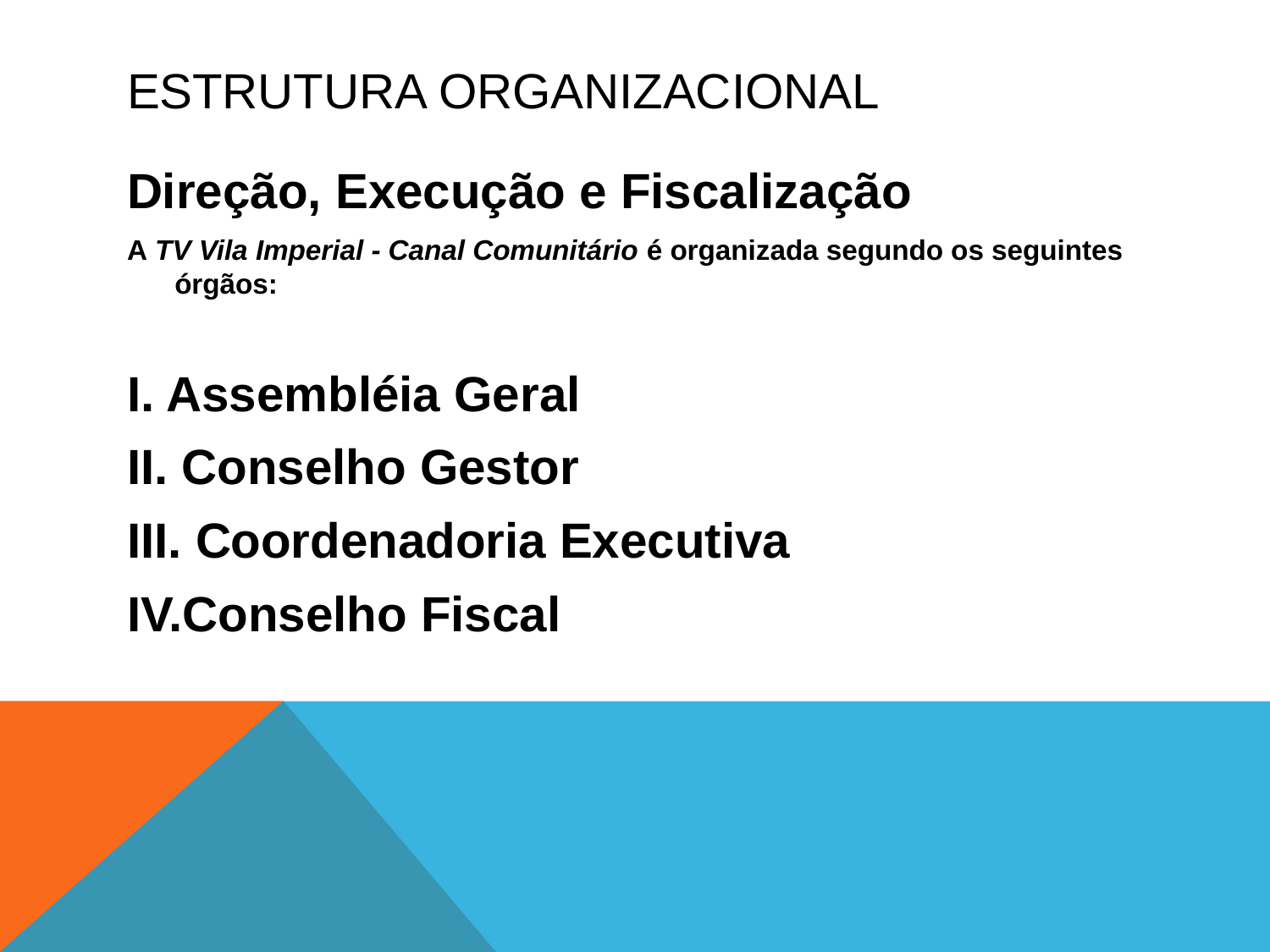

# Estrutura Organizacional
Direção, Execução e Fiscalização
A TV Vila Imperial - Canal Comunitário é organizada segundo os seguintes órgãos:

I. Assembléia Geral
II. Conselho Gestor
III. Coordenadoria Executiva
IV.Conselho Fiscal